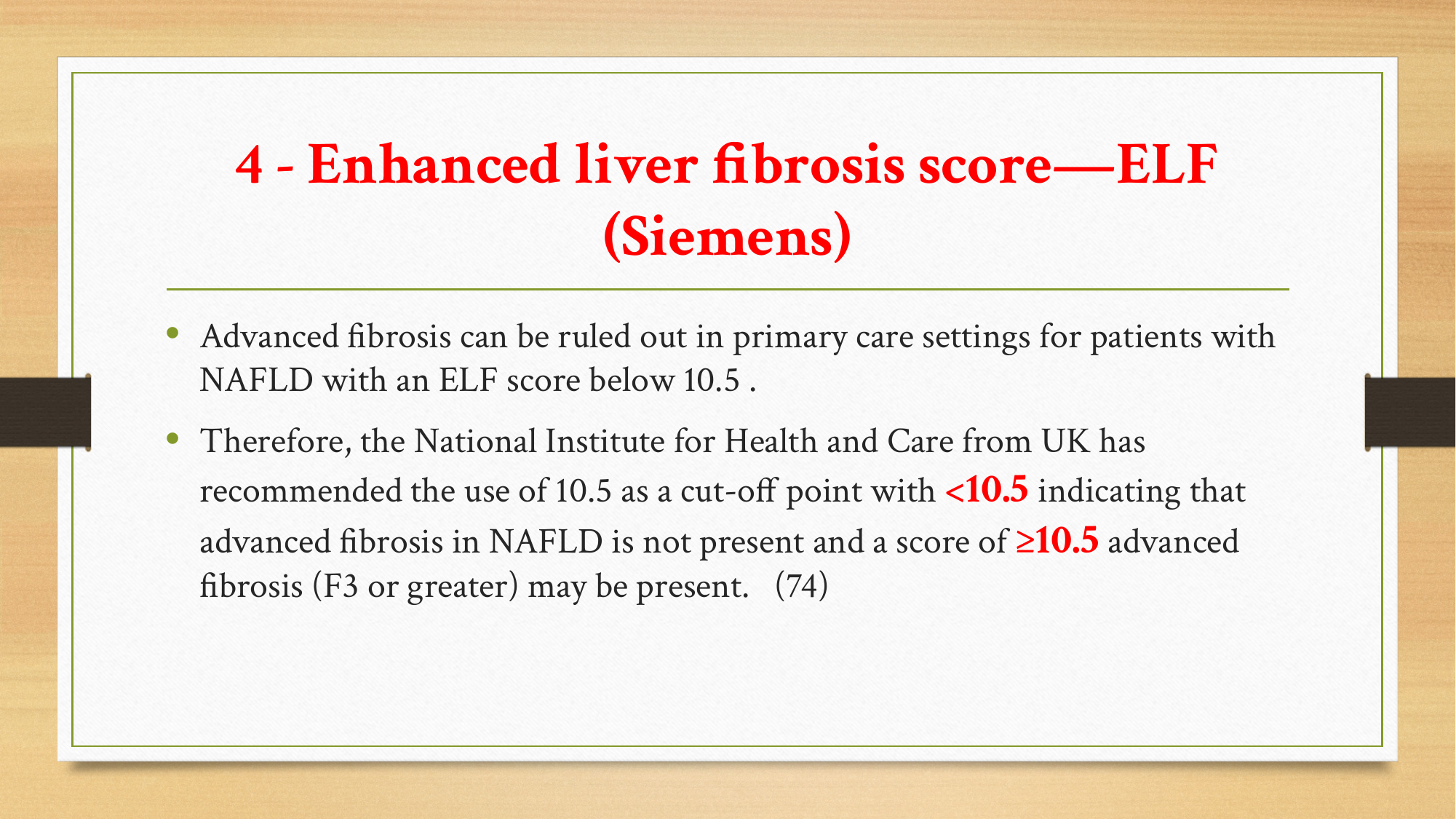

# 4 - Enhanced liver fibrosis score—ELF (Siemens)
Advanced fibrosis can be ruled out in primary care settings for patients with NAFLD with an ELF score below 10.5 .
Therefore, the National Institute for Health and Care from UK has recommended the use of 10.5 as a cut-off point with <10.5 indicating that advanced fibrosis in NAFLD is not present and a score of ≥10.5 advanced fibrosis (F3 or greater) may be present.   (74)